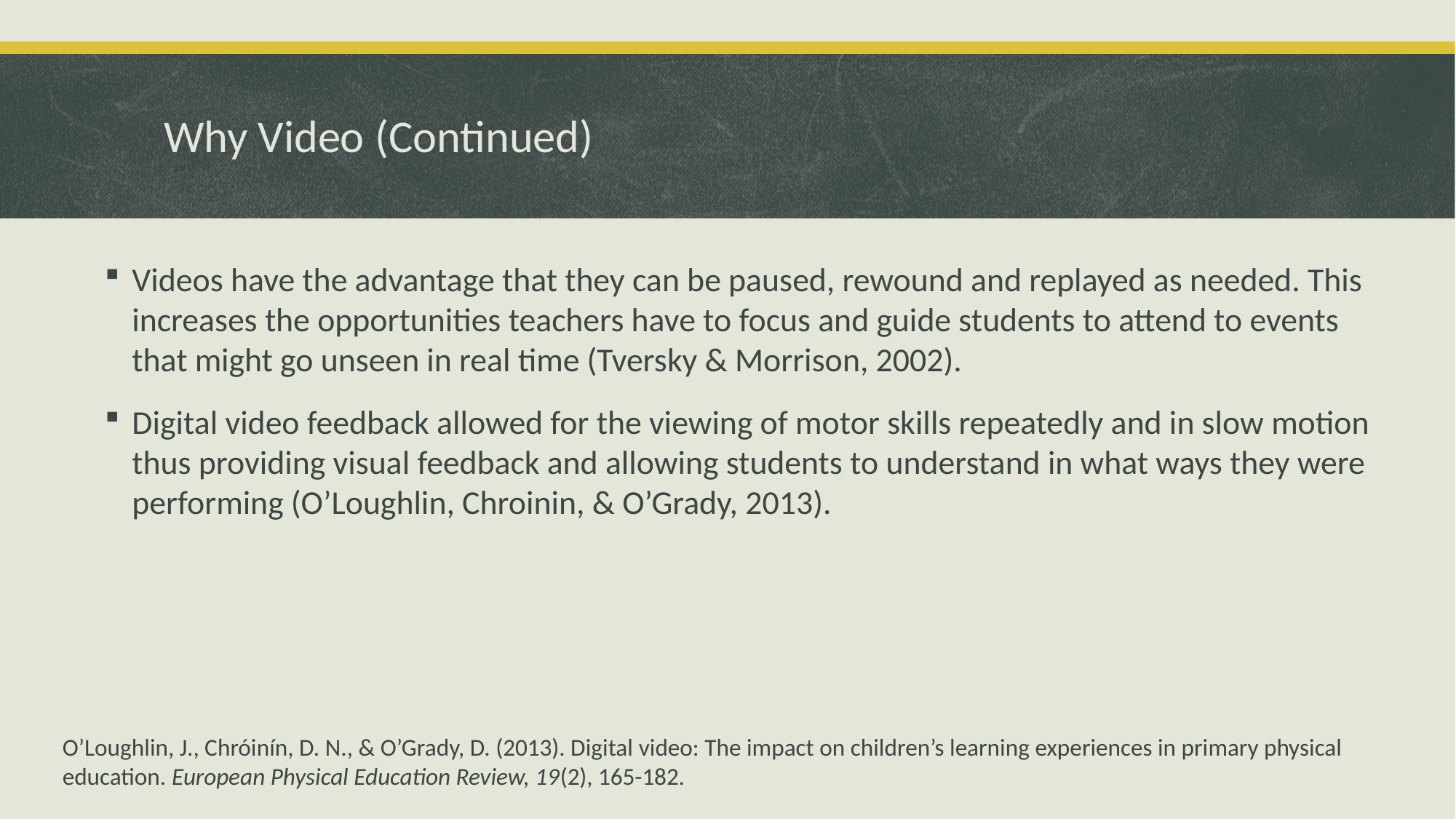

# Why Video (Continued)
Videos have the advantage that they can be paused, rewound and replayed as needed. This increases the opportunities teachers have to focus and guide students to attend to events that might go unseen in real time (Tversky & Morrison, 2002).
Digital video feedback allowed for the viewing of motor skills repeatedly and in slow motion thus providing visual feedback and allowing students to understand in what ways they were performing (O’Loughlin, Chroinin, & O’Grady, 2013).

O’Loughlin, J., Chróinín, D. N., & O’Grady, D. (2013). Digital video: The impact on children’s learning experiences in primary physical education. European Physical Education Review, 19(2), 165-182.